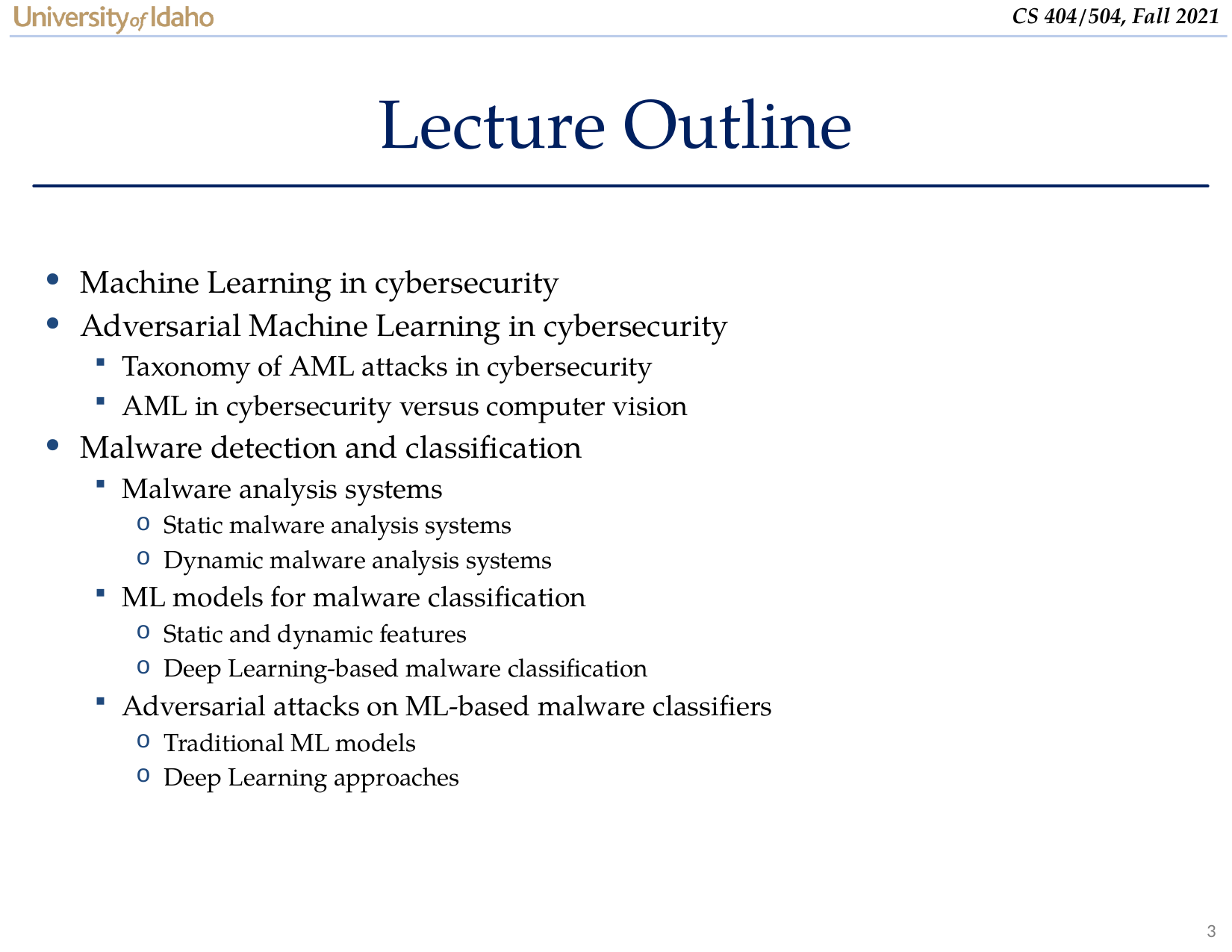

# Lecture Outline
Machine Learning in cybersecurity
Adversarial Machine Learning in cybersecurity
Taxonomy of AML attacks in cybersecurity
AML in cybersecurity versus computer vision
Malware detection and classification
Malware analysis systems
Static malware analysis systems
Dynamic malware analysis systems
ML models for malware classification
Static and dynamic features
Deep Learning-based malware classification
Adversarial attacks on ML-based malware classifiers
Traditional ML models
Deep Learning approaches